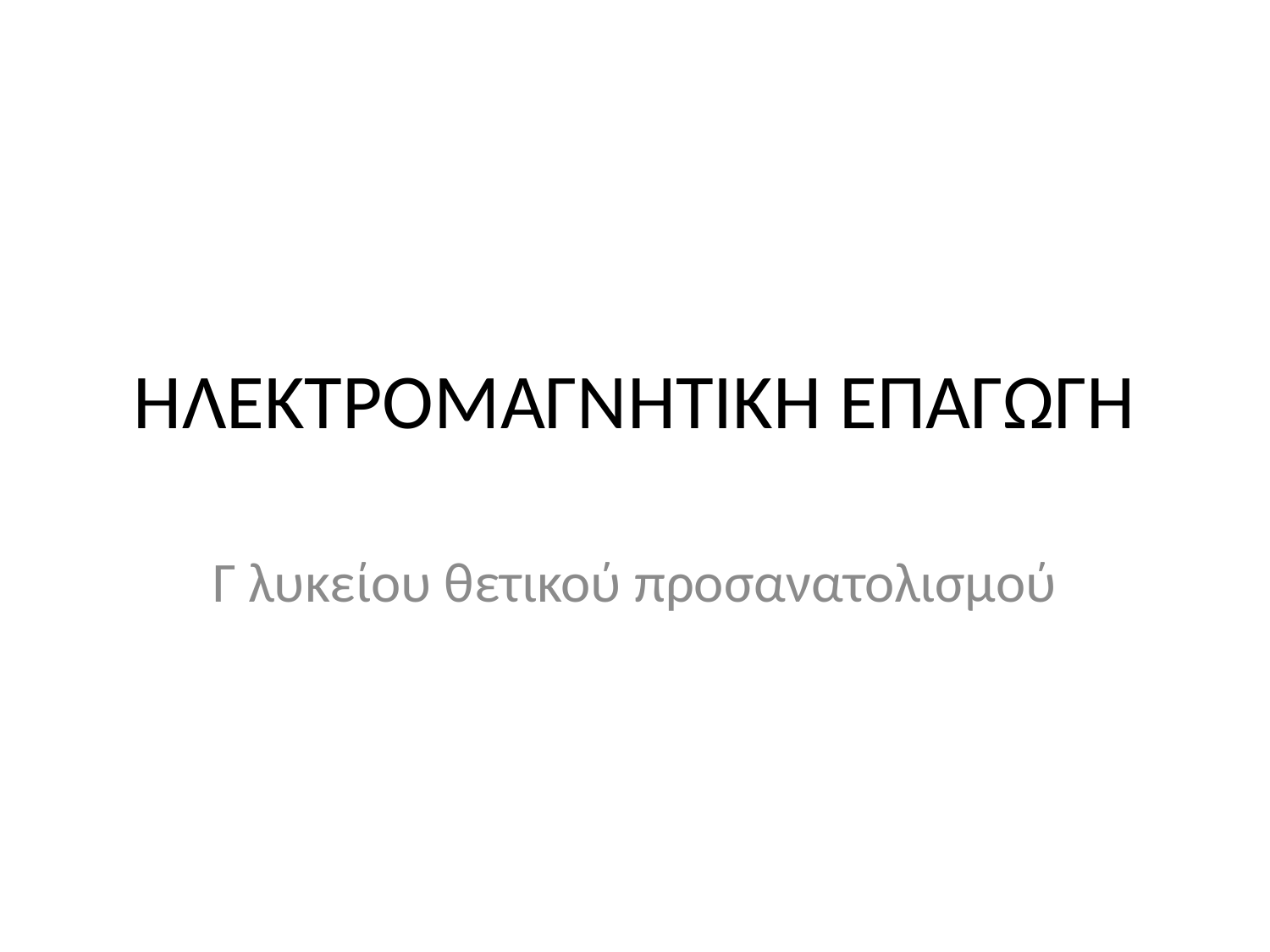

# ΗΛΕΚΤΡΟΜΑΓΝΗΤΙΚΗ ΕΠΑΓΩΓΗ
Γ λυκείου θετικού προσανατολισμού